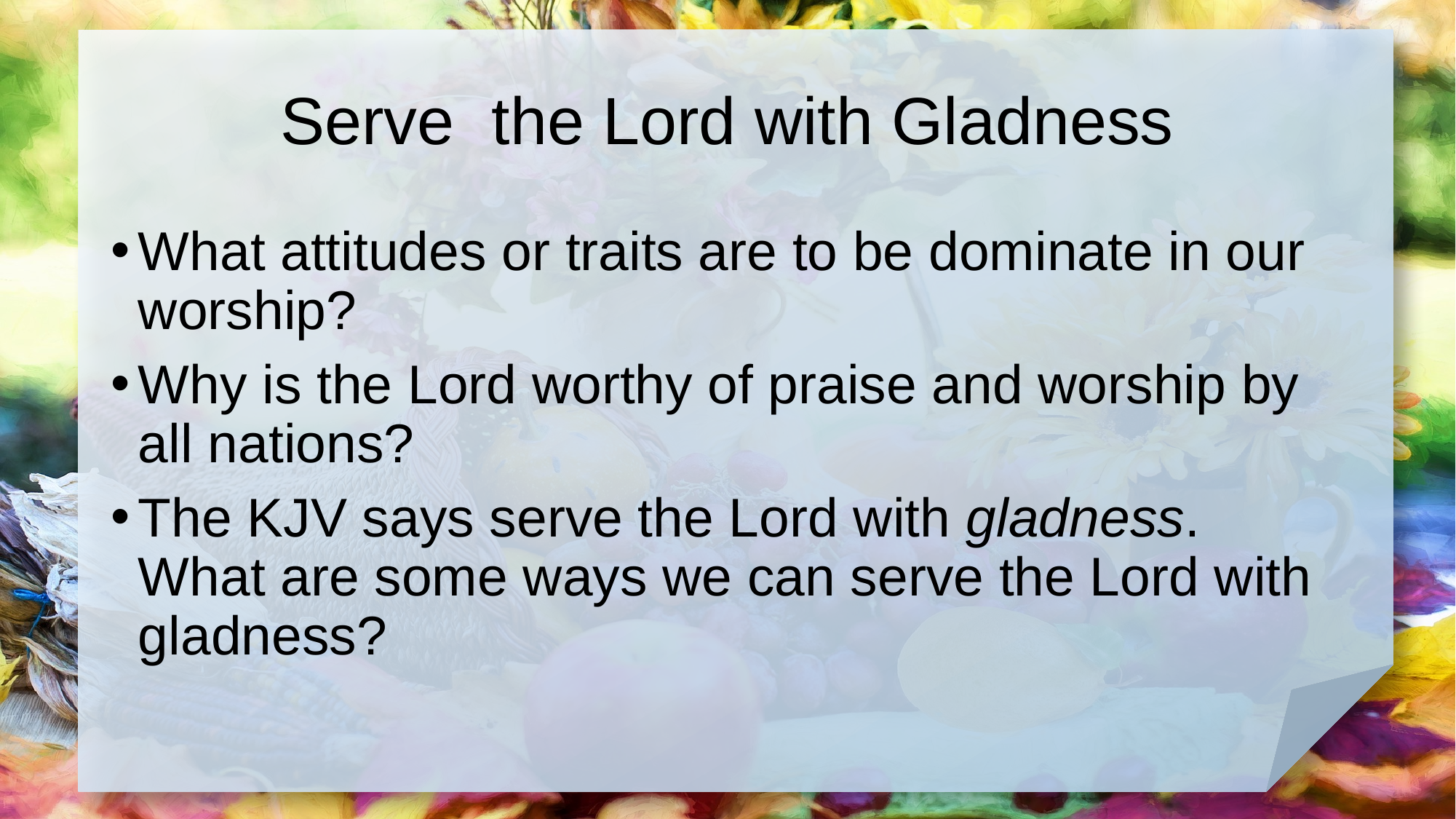

# Serve  the Lord with Gladness
What attitudes or traits are to be dominate in our worship?
Why is the Lord worthy of praise and worship by all nations?
The KJV says serve the Lord with gladness.  What are some ways we can serve the Lord with gladness?